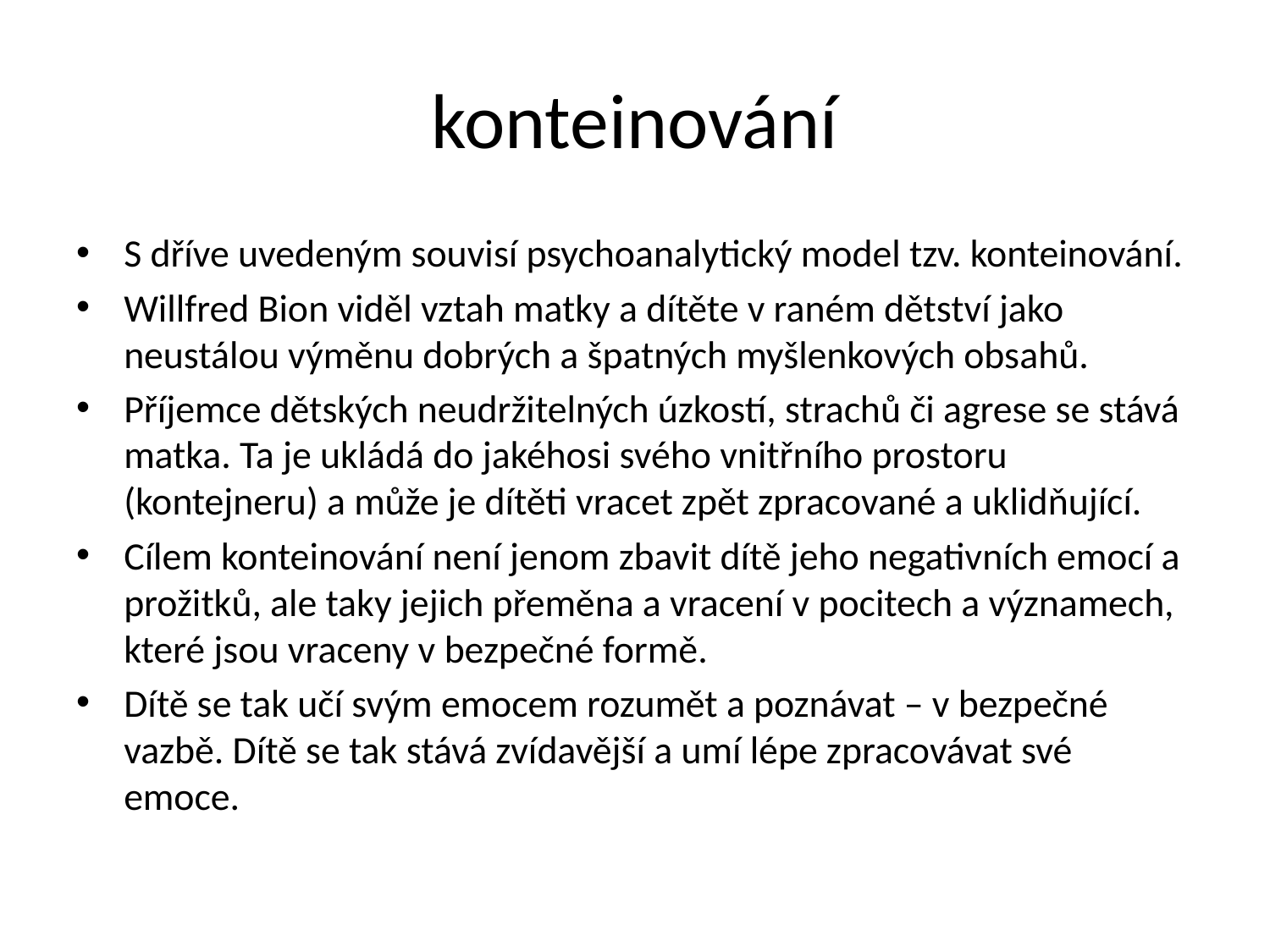

# konteinování
S dříve uvedeným souvisí psychoanalytický model tzv. konteinování.
Willfred Bion viděl vztah matky a dítěte v raném dětství jako neustálou výměnu dobrých a špatných myšlenkových obsahů.
Příjemce dětských neudržitelných úzkostí, strachů či agrese se stává matka. Ta je ukládá do jakéhosi svého vnitřního prostoru (kontejneru) a může je dítěti vracet zpět zpracované a uklidňující.
Cílem konteinování není jenom zbavit dítě jeho negativních emocí a prožitků, ale taky jejich přeměna a vracení v pocitech a významech, které jsou vraceny v bezpečné formě.
Dítě se tak učí svým emocem rozumět a poznávat – v bezpečné vazbě. Dítě se tak stává zvídavější a umí lépe zpracovávat své emoce.